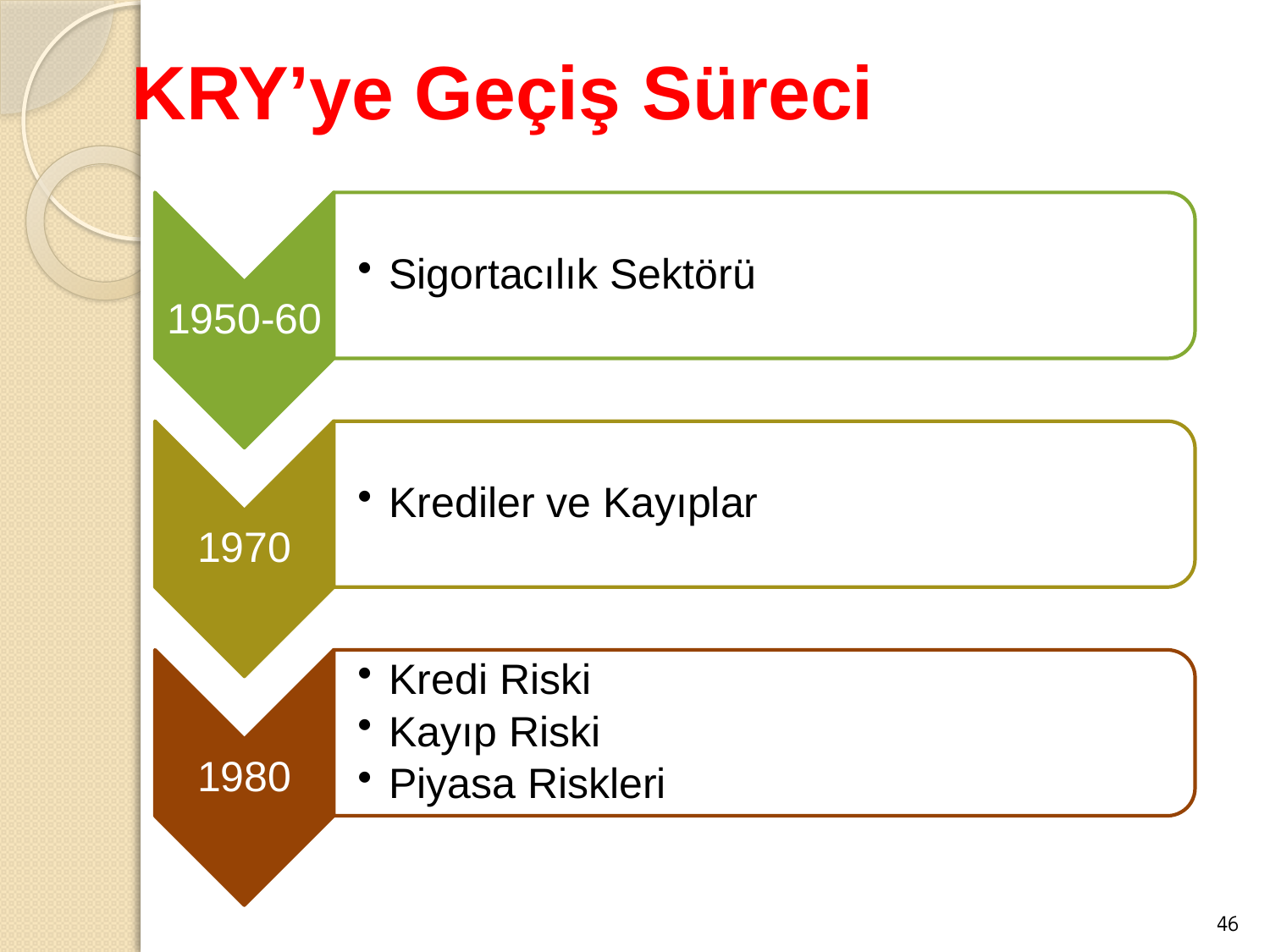

# KRY’ye Geçiş Süreci
1950-60
Sigortacılık Sektörü
1970
Krediler ve Kayıplar
1980
Kredi Riski
Kayıp Riski
Piyasa Riskleri

46